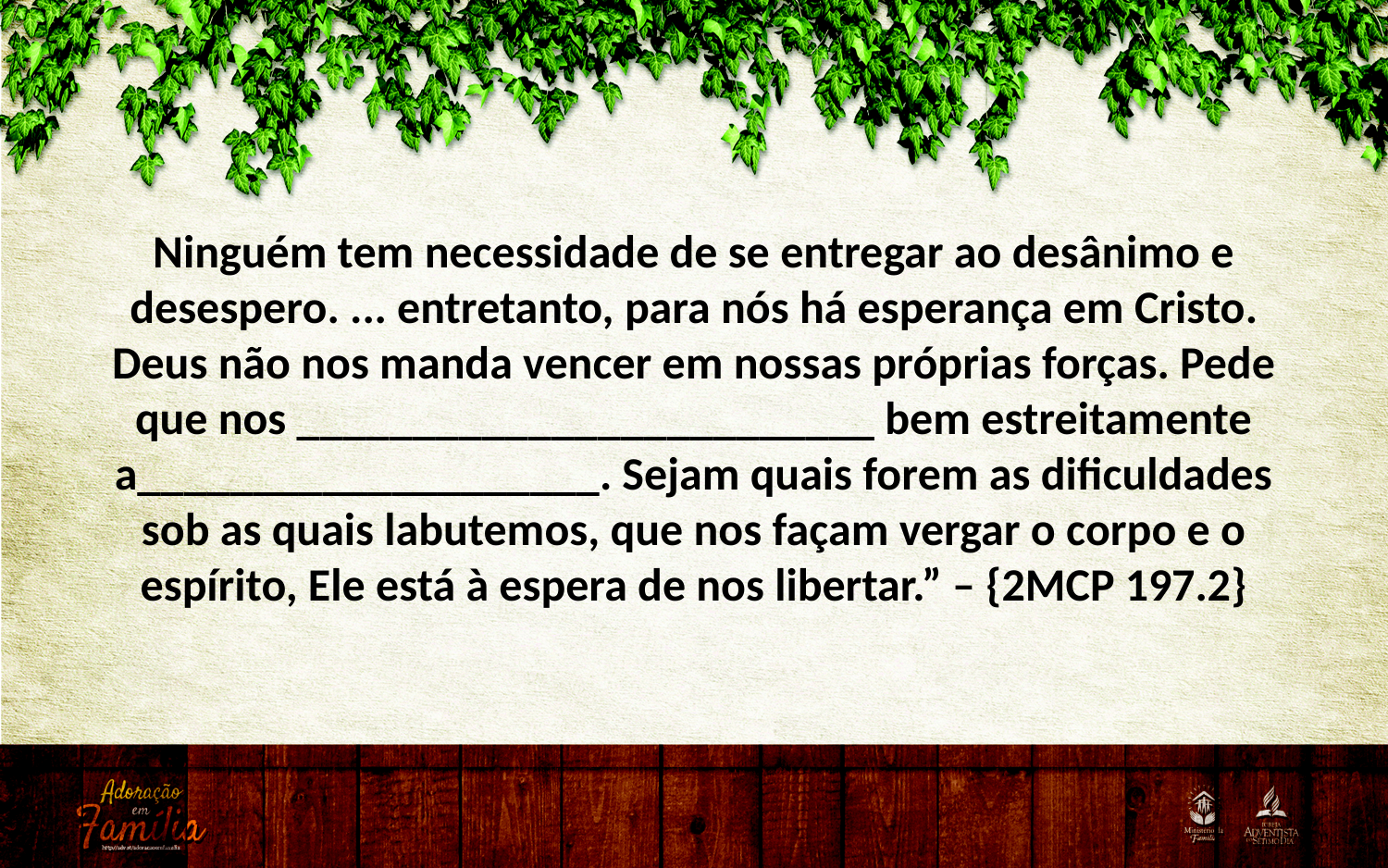

Ninguém tem necessidade de se entregar ao desânimo e desespero. ... entretanto, para nós há esperança em Cristo. Deus não nos manda vencer em nossas próprias forças. Pede que nos _________________________ bem estreitamente a____________________. Sejam quais forem as dificuldades
sob as quais labutemos, que nos façam vergar o corpo e o espírito, Ele está à espera de nos libertar.” – {2MCP 197.2}